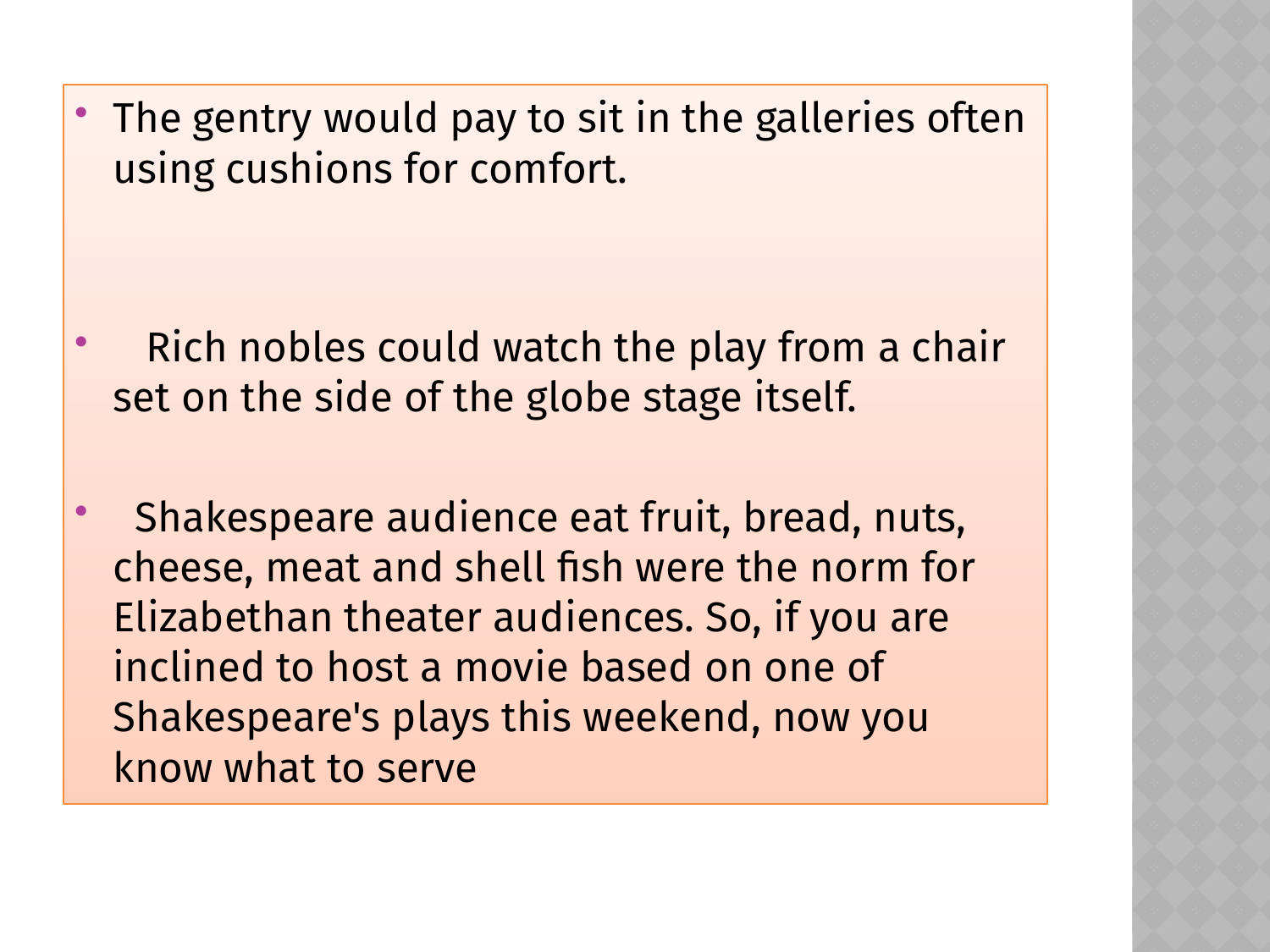

The gentry would pay to sit in the galleries often using cushions for comfort.

   Rich nobles could watch the play from a chair set on the side of the globe stage itself.

  Shakespeare audience eat fruit, bread, nuts, cheese, meat and shell fish were the norm for Elizabethan theater audiences. So, if you are inclined to host a movie based on one of Shakespeare's plays this weekend, now you know what to serve